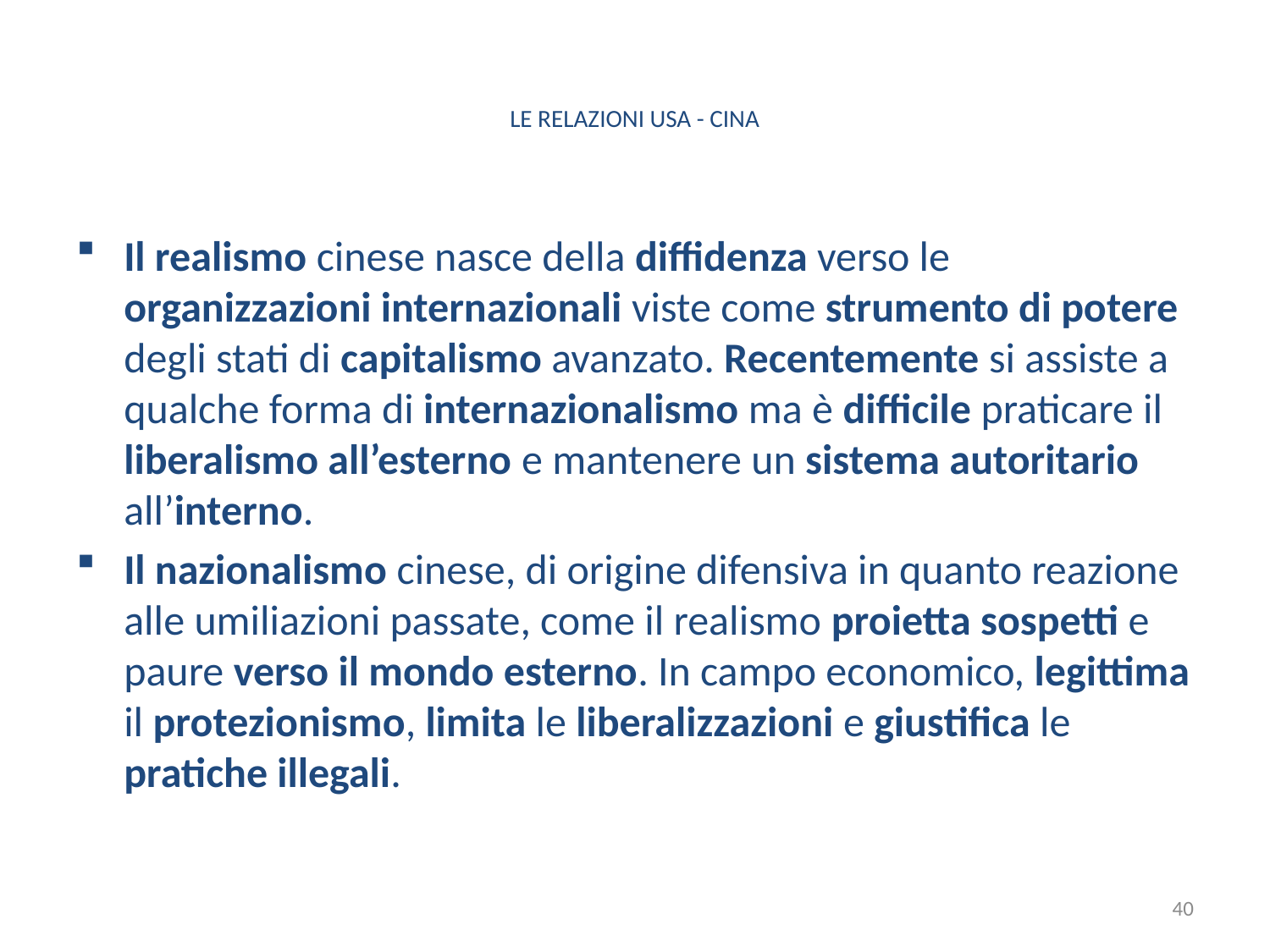

# LE RELAZIONI USA - CINA
Il realismo cinese nasce della diffidenza verso le organizzazioni internazionali viste come strumento di potere degli stati di capitalismo avanzato. Recentemente si assiste a qualche forma di internazionalismo ma è difficile praticare il liberalismo all’esterno e mantenere un sistema autoritario all’interno.
Il nazionalismo cinese, di origine difensiva in quanto reazione alle umiliazioni passate, come il realismo proietta sospetti e paure verso il mondo esterno. In campo economico, legittima il protezionismo, limita le liberalizzazioni e giustifica le pratiche illegali.
40